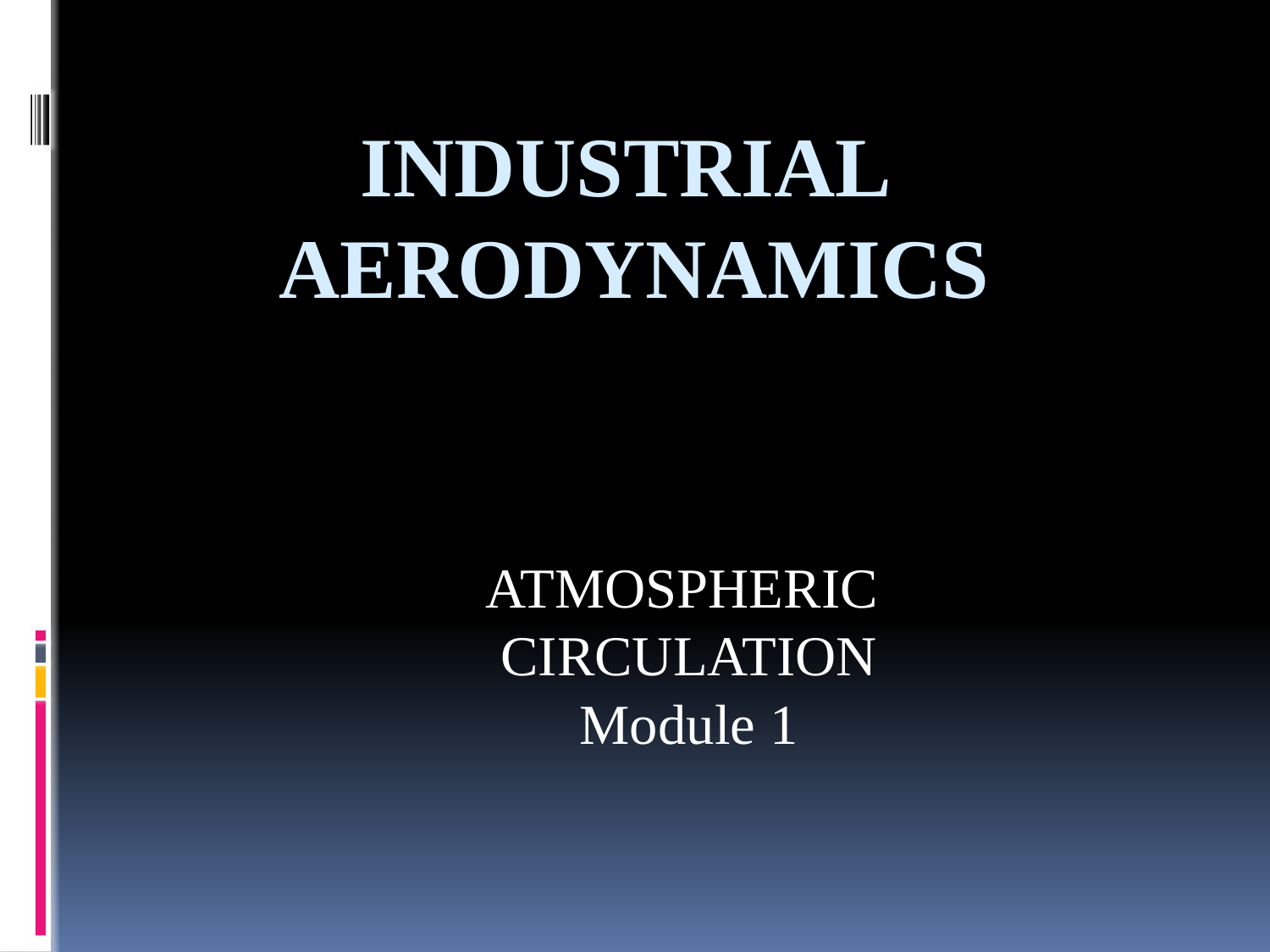

# INDUSTRIAL AERODYNAMICS
ATMOSPHERIC
CIRCULATION
Module 1